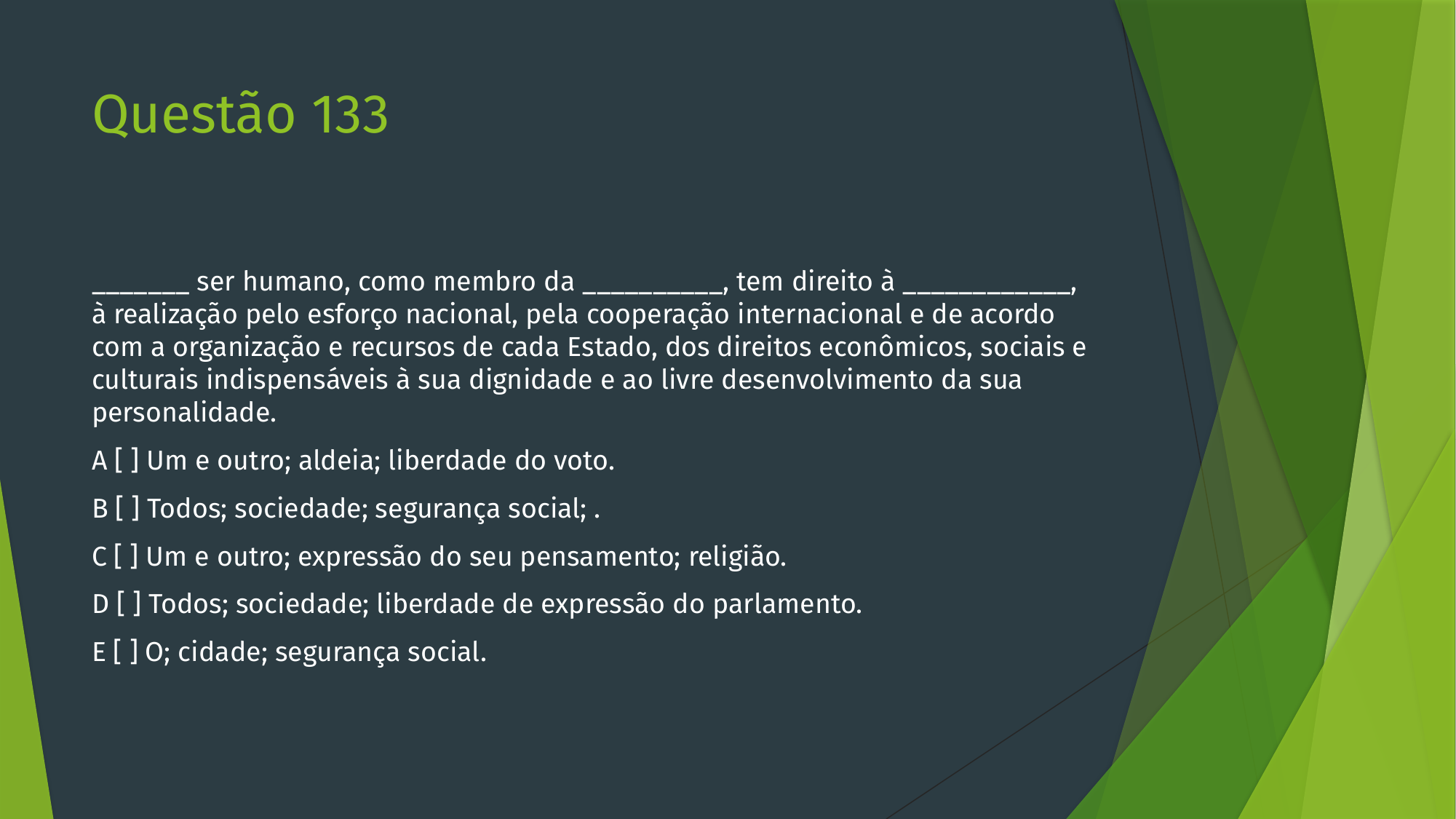

# Questão 133
_______ ser humano, como membro da __________, tem direito à ____________, à realização pelo esforço nacional, pela cooperação internacional e de acordo com a organização e recursos de cada Estado, dos direitos econômicos, sociais e culturais indispensáveis à sua dignidade e ao livre desenvolvimento da sua personalidade.
A [ ] Um e outro; aldeia; liberdade do voto.
B [ ] Todos; sociedade; segurança social; .
C [ ] Um e outro; expressão do seu pensamento; religião.
D [ ] Todos; sociedade; liberdade de expressão do parlamento.
E [ ] O; cidade; segurança social.